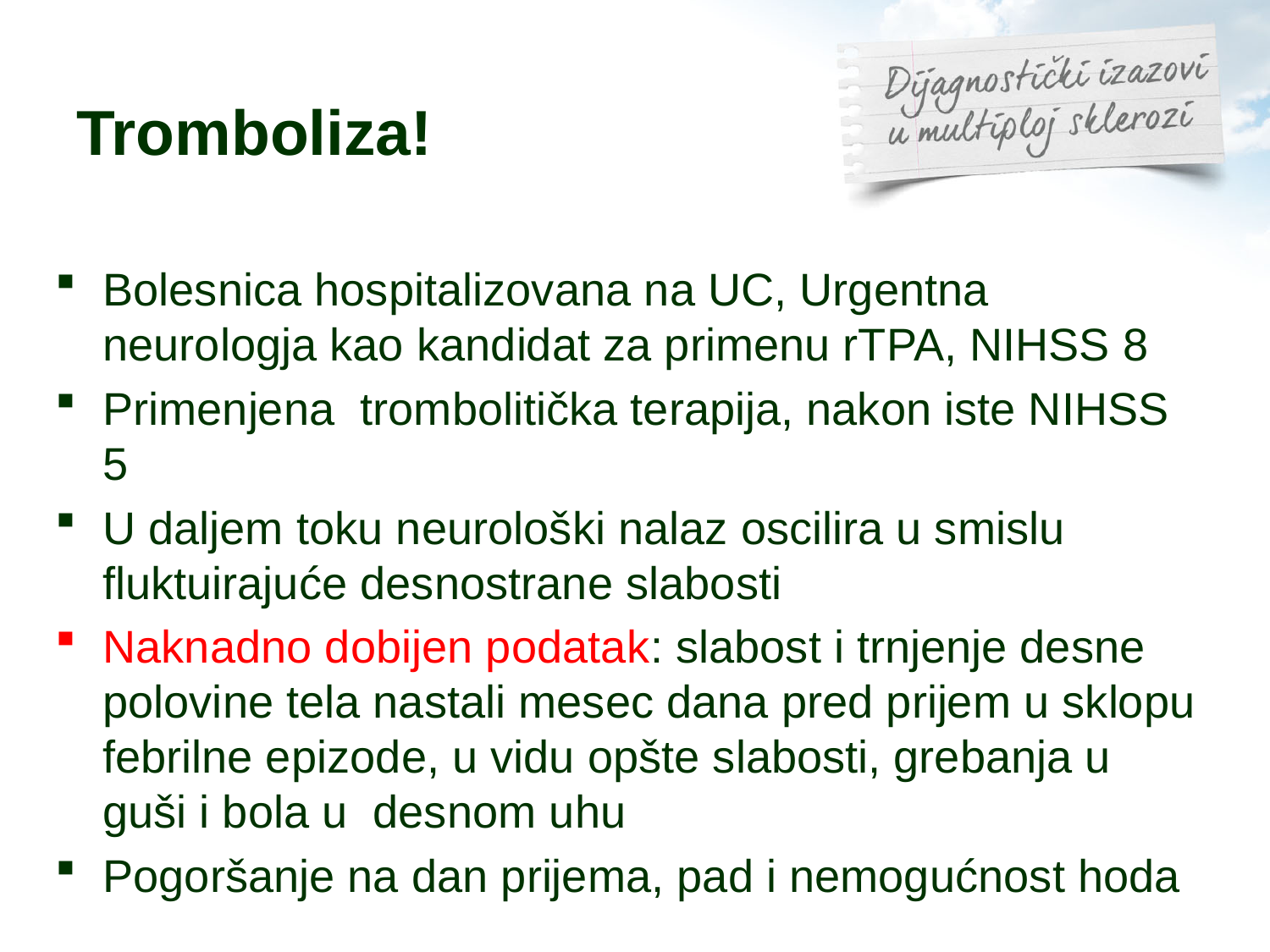

# Tromboliza!
Bolesnica hospitalizovana na UC, Urgentna neurologja kao kandidat za primenu rTPA, NIHSS 8
Primenjena  trombolitička terapija, nakon iste NIHSS 5
U daljem toku neurološki nalaz oscilira u smislu fluktuirajuće desnostrane slabosti
Naknadno dobijen podatak: slabost i trnjenje desne polovine tela nastali mesec dana pred prijem u sklopu febrilne epizode, u vidu opšte slabosti, grebanja u guši i bola u  desnom uhu
Pogoršanje na dan prijema, pad i nemogućnost hoda